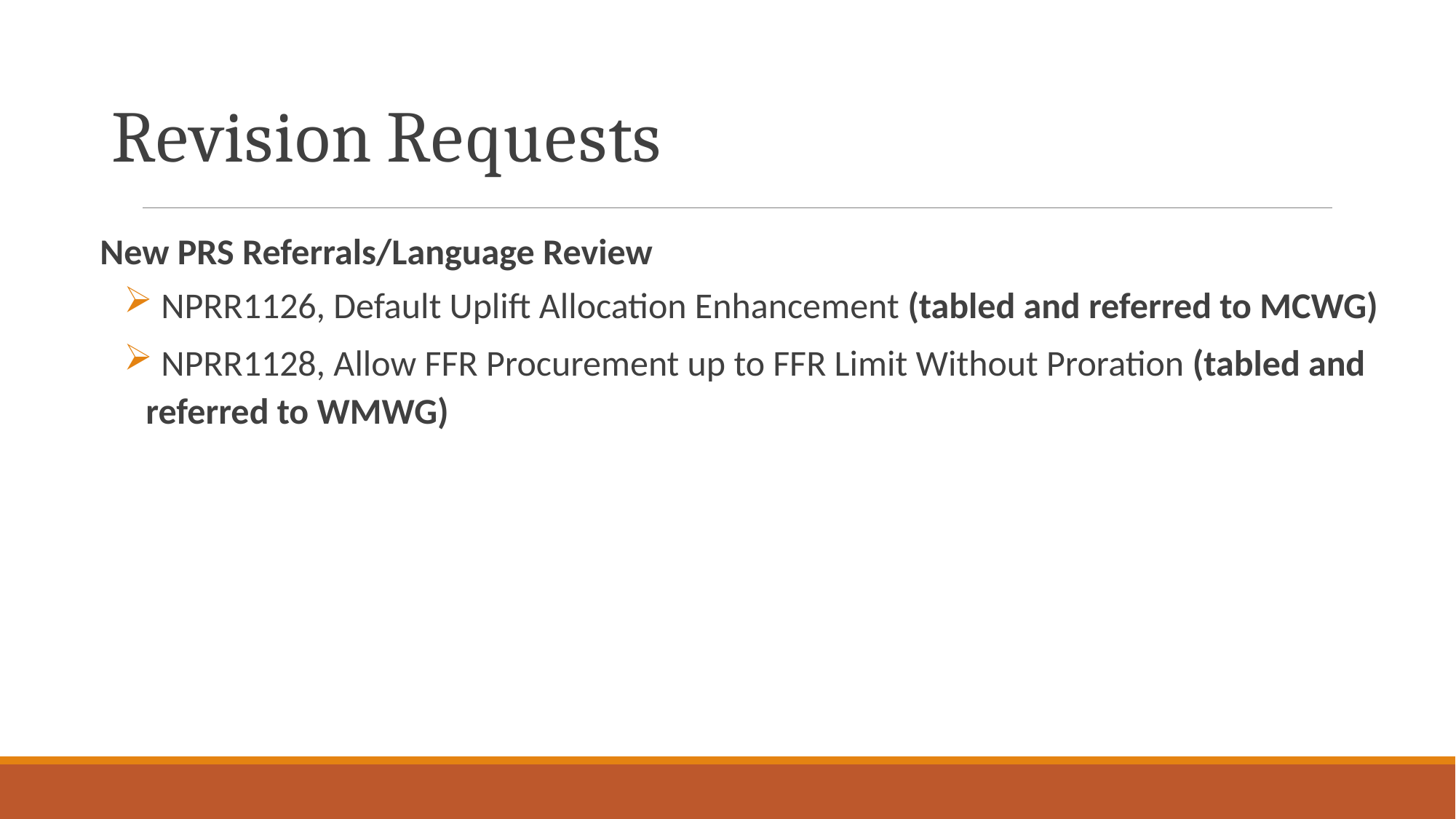

# Revision Requests
New PRS Referrals/Language Review
 NPRR1126, Default Uplift Allocation Enhancement (tabled and referred to MCWG)
 NPRR1128, Allow FFR Procurement up to FFR Limit Without Proration (tabled and referred to WMWG)